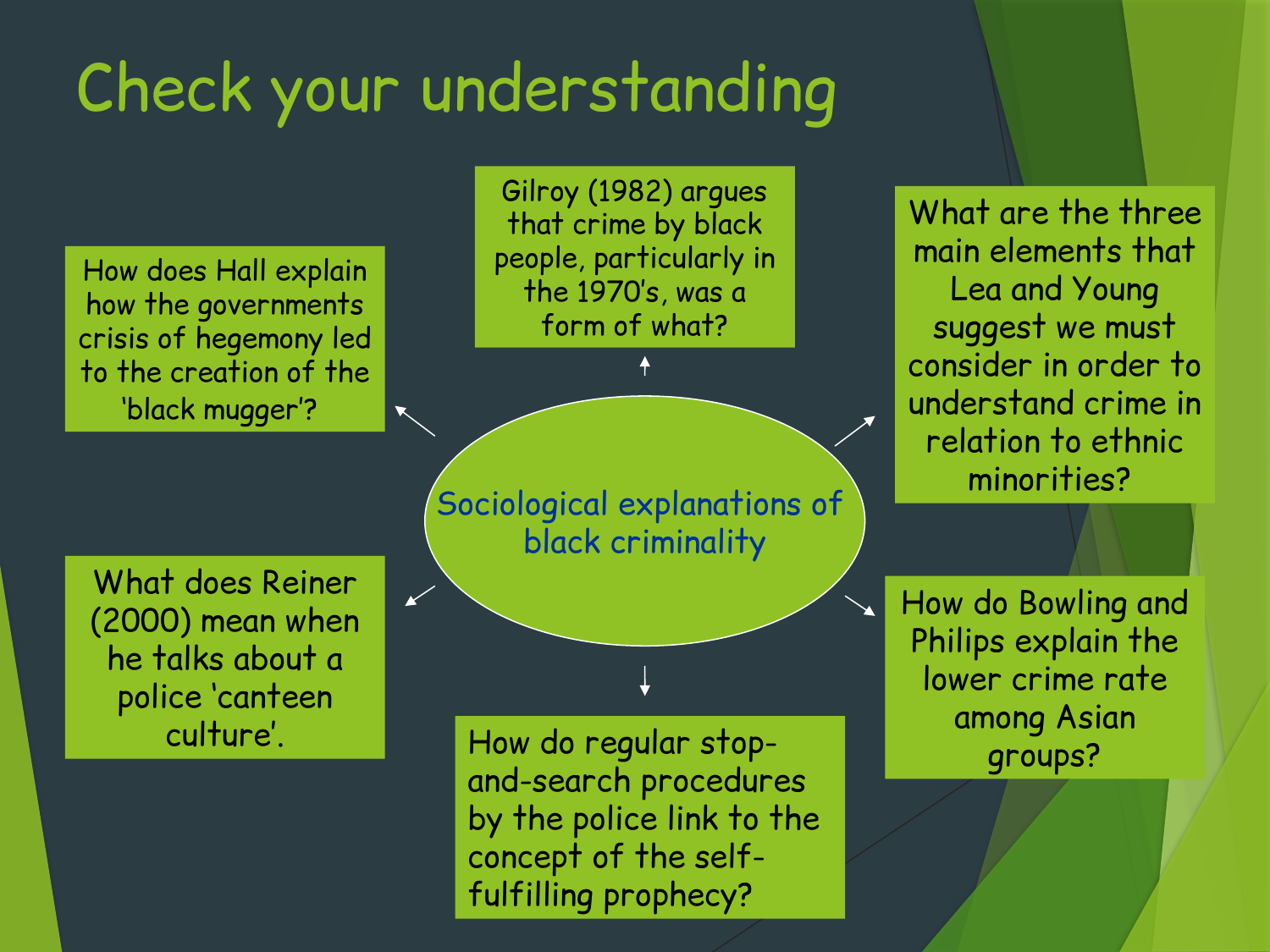

# Check your understanding
Gilroy (1982) argues that crime by black people, particularly in the 1970’s, was a form of what?
What are the three main elements that Lea and Young suggest we must consider in order to understand crime in relation to ethnic minorities?
How does Hall explain how the governments crisis of hegemony led to the creation of the ‘black mugger’?

Sociological explanations of
black criminality

What does Reiner (2000) mean when he talks about a police ‘canteen culture’.
How do Bowling and Philips explain the lower crime rate among Asian groups?

How do regular stop-and-search procedures by the police link to the concept of the self-fulfilling prophecy?